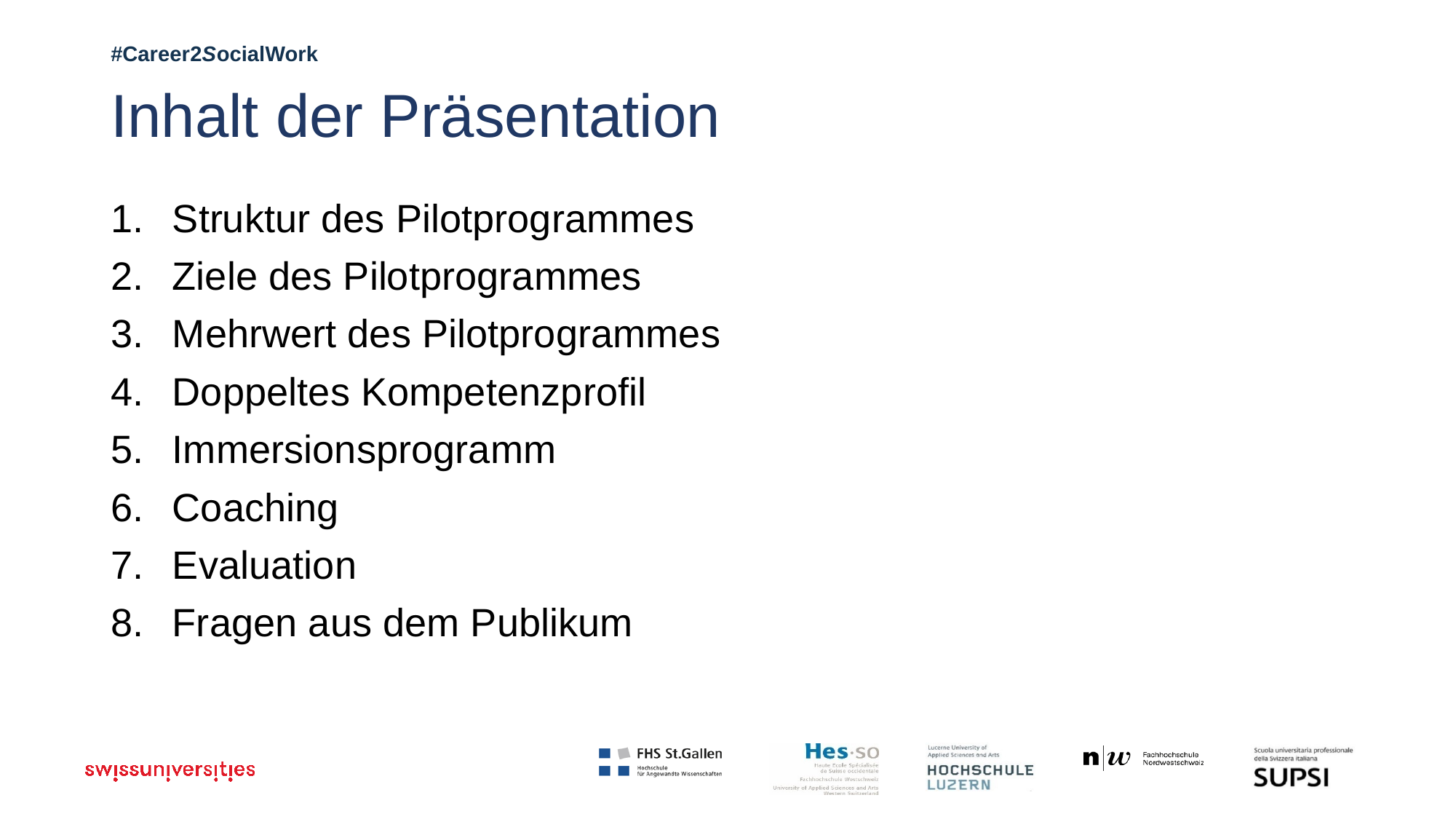

# Inhalt der Präsentation
Struktur des Pilotprogrammes
Ziele des Pilotprogrammes
Mehrwert des Pilotprogrammes
Doppeltes Kompetenzprofil
Immersionsprogramm
Coaching
Evaluation
Fragen aus dem Publikum